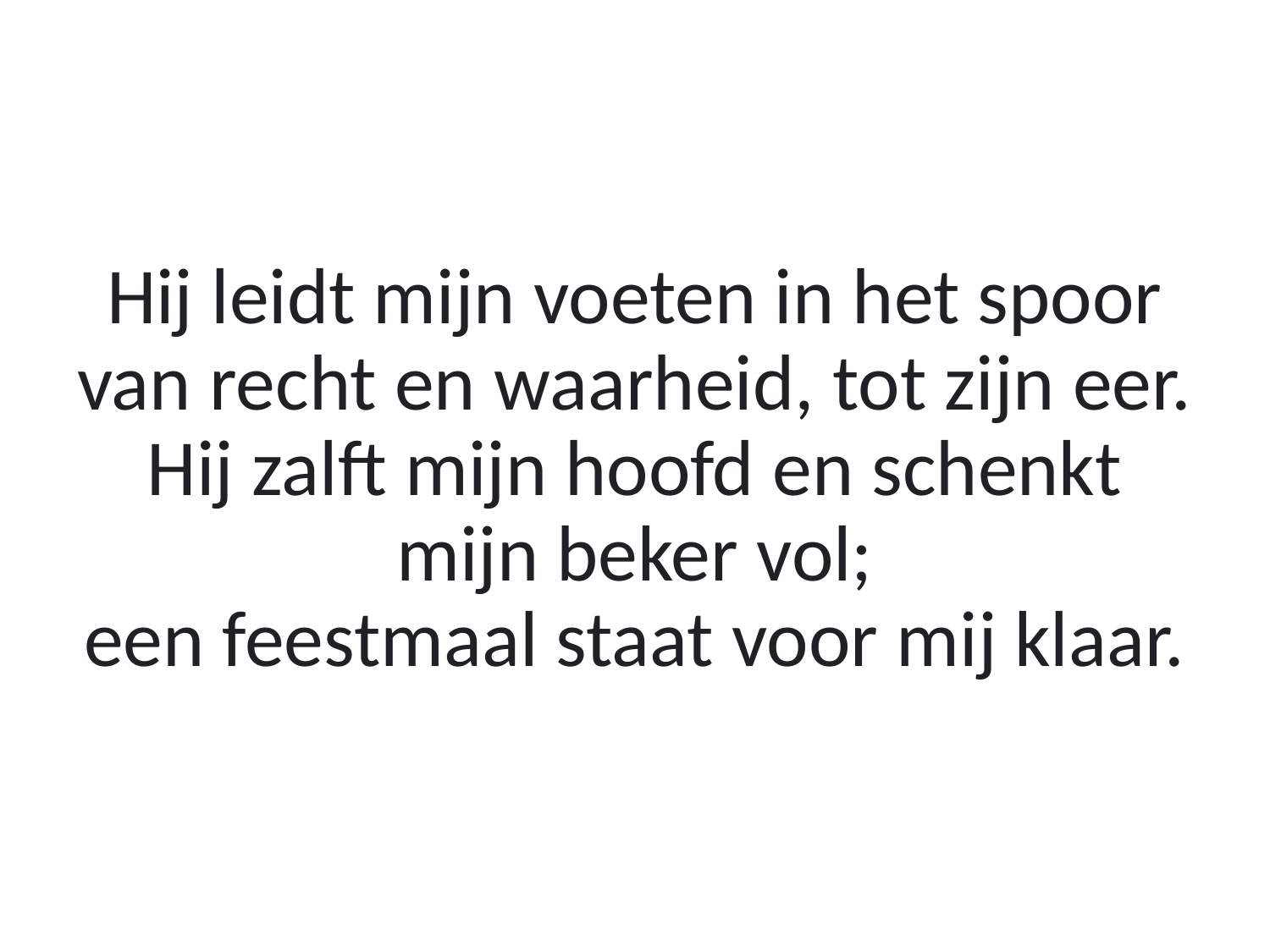

Hij leidt mijn voeten in het spoor
van recht en waarheid, tot zijn eer.
Hij zalft mijn hoofd en schenkt
mijn beker vol;
een feestmaal staat voor mij klaar.